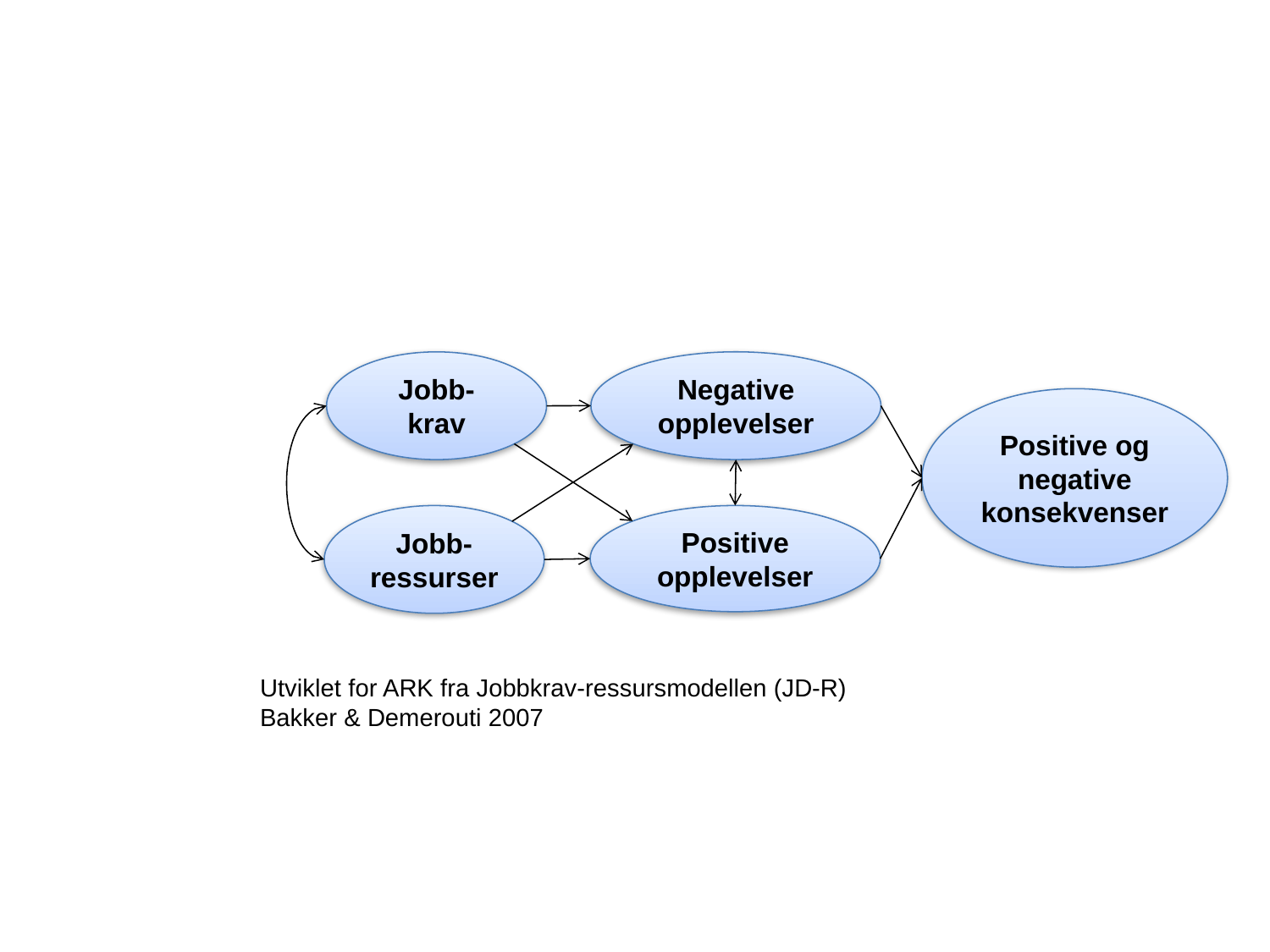

Negative opplevelser
Jobb-
krav
Positive og negative konsekvenser
Jobb-ressurser
Positive opplevelser
Utviklet for ARK fra Jobbkrav-ressursmodellen (JD-R)
Bakker & Demerouti 2007